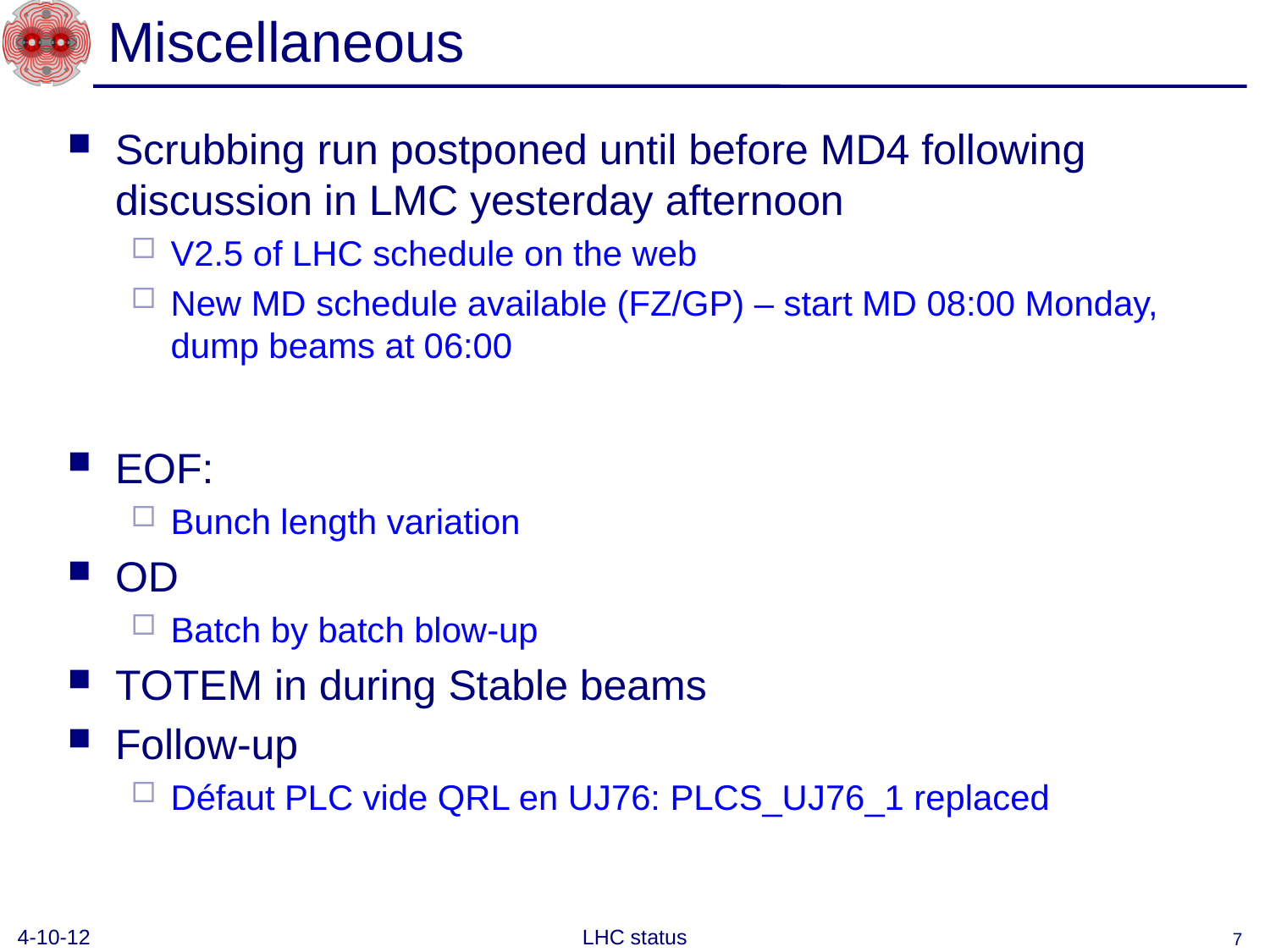

# Miscellaneous
Scrubbing run postponed until before MD4 following discussion in LMC yesterday afternoon
V2.5 of LHC schedule on the web
New MD schedule available (FZ/GP) – start MD 08:00 Monday, dump beams at 06:00

EOF:
Bunch length variation
OD
Batch by batch blow-up
TOTEM in during Stable beams
Follow-up
Défaut PLC vide QRL en UJ76: PLCS_UJ76_1 replaced
4-10-12
LHC status
7